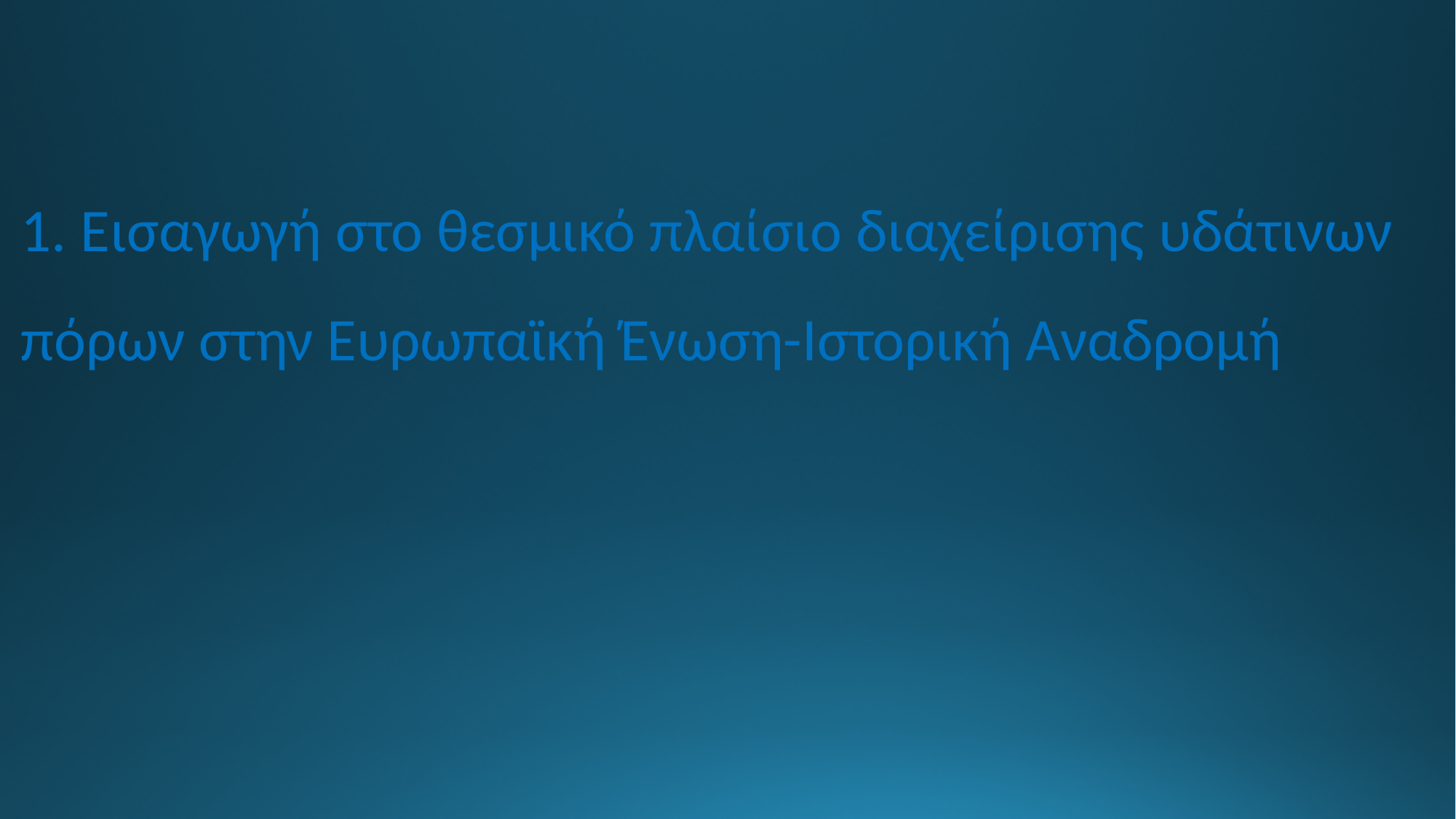

1. Εισαγωγή στο θεσμικό πλαίσιο διαχείρισης υδάτινων πόρων στην Ευρωπαϊκή Ένωση-Ιστορική Αναδρομή